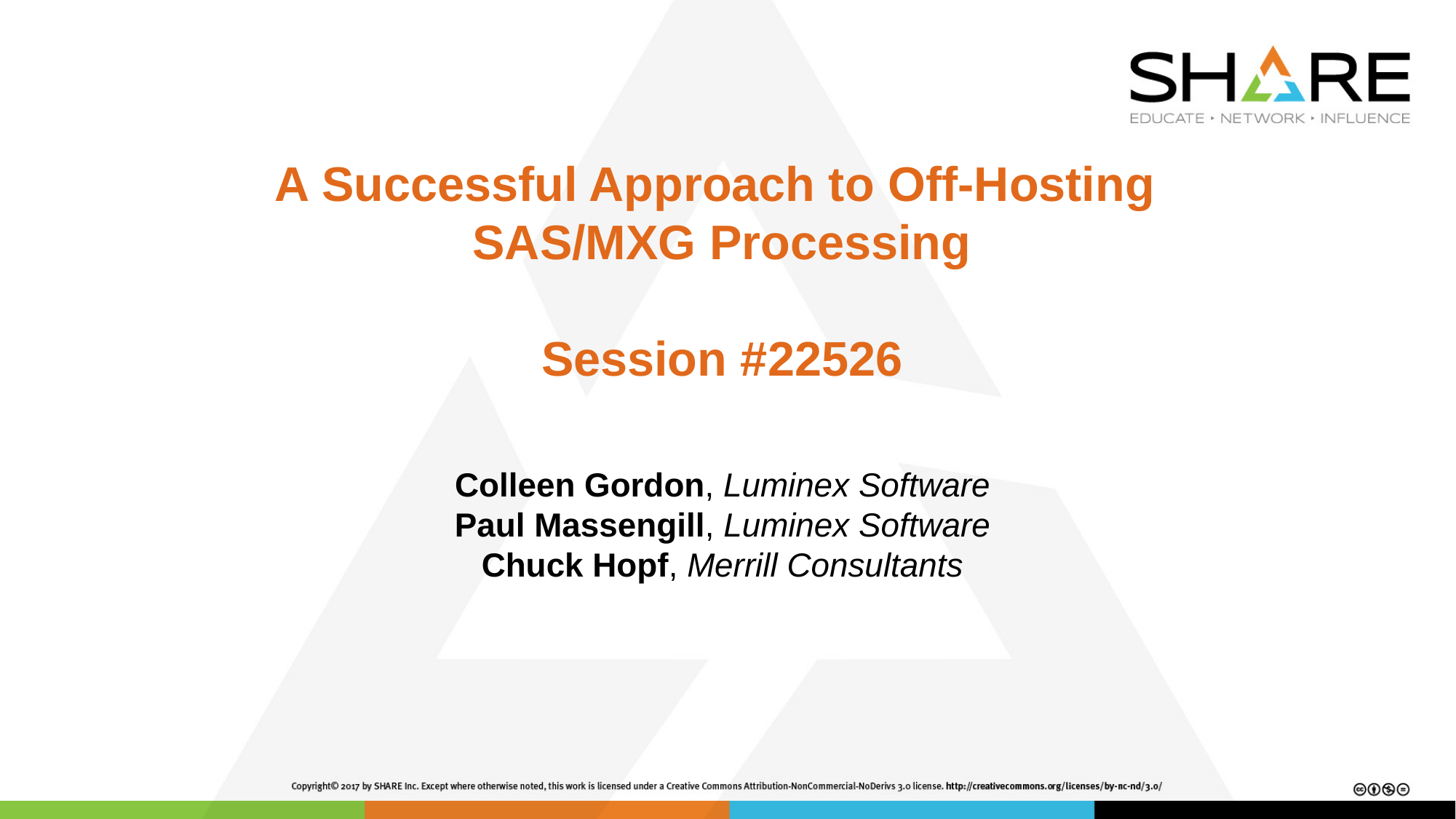

# A Successful Approach to Off-Hosting SAS/MXG Processing Session #22526
Colleen Gordon, Luminex Software
Paul Massengill, Luminex Software
Chuck Hopf, Merrill Consultants